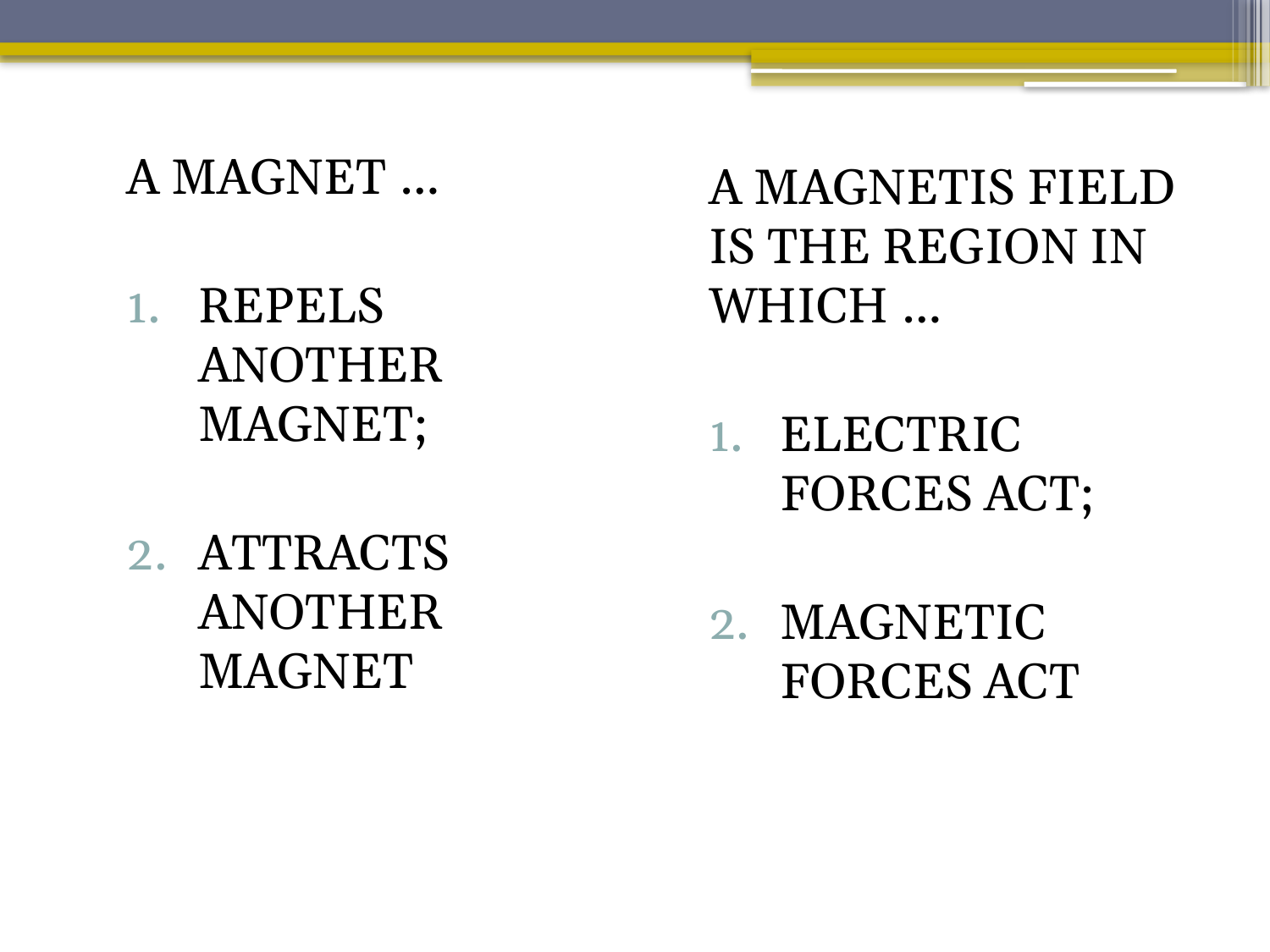

#
A MAGNET …

REPELS ANOTHER MAGNET;

ATTRACTS ANOTHER MAGNET
A MAGNETIS FIELD IS THE REGION IN WHICH …

ELECTRIC FORCES ACT;

MAGNETIC FORCES ACT